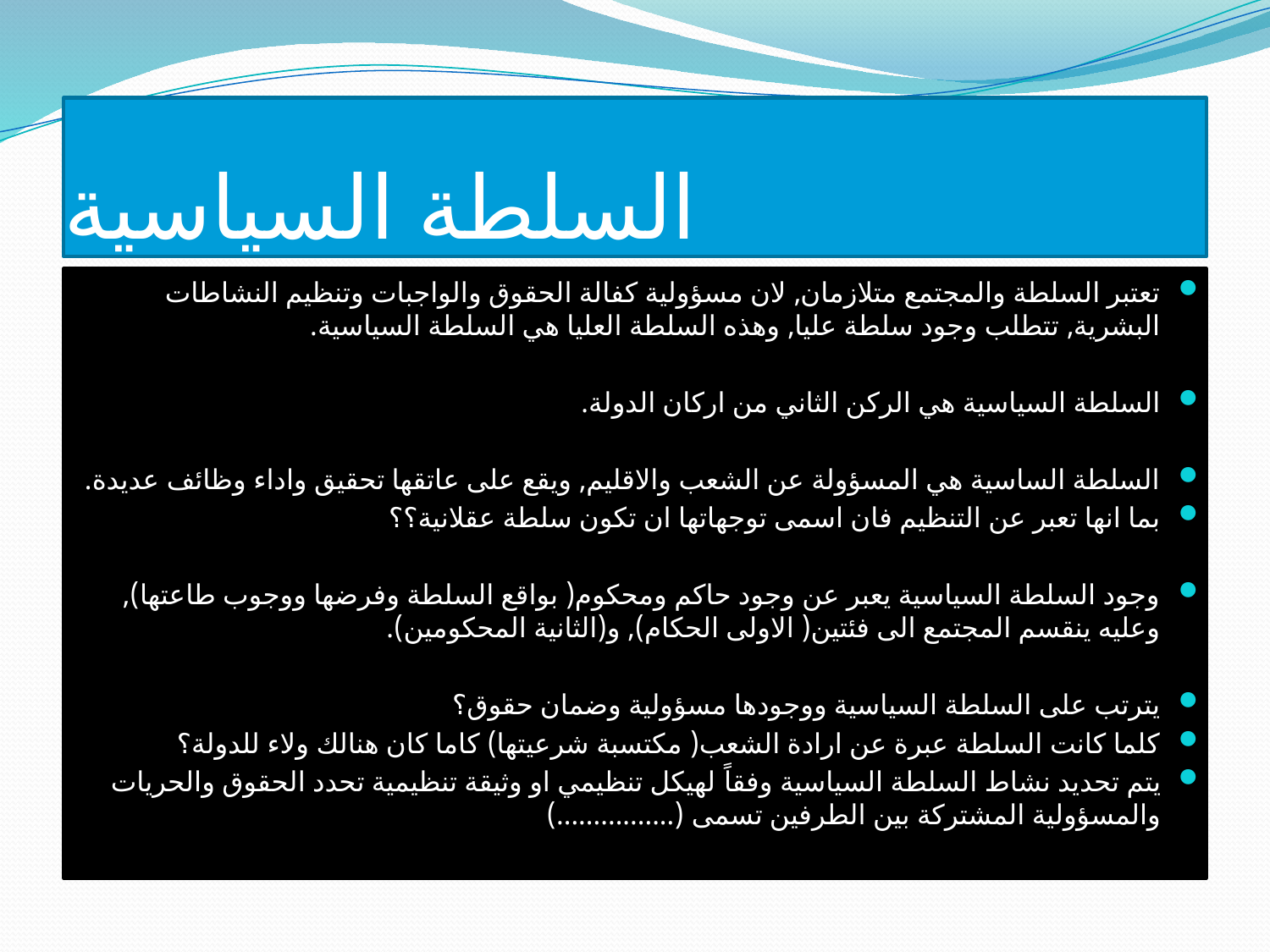

# السلطة السياسية
تعتبر السلطة والمجتمع متلازمان, لان مسؤولية كفالة الحقوق والواجبات وتنظيم النشاطات البشرية, تتطلب وجود سلطة عليا, وهذه السلطة العليا هي السلطة السياسية.

السلطة السياسية هي الركن الثاني من اركان الدولة.

السلطة الساسية هي المسؤولة عن الشعب والاقليم, ويقع على عاتقها تحقيق واداء وظائف عديدة.
بما انها تعبر عن التنظيم فان اسمى توجهاتها ان تكون سلطة عقلانية؟؟

وجود السلطة السياسية يعبر عن وجود حاكم ومحكوم( بواقع السلطة وفرضها ووجوب طاعتها), وعليه ينقسم المجتمع الى فئتين( الاولى الحكام), و(الثانية المحكومين).

يترتب على السلطة السياسية ووجودها مسؤولية وضمان حقوق؟
كلما كانت السلطة عبرة عن ارادة الشعب( مكتسبة شرعيتها) كاما كان هنالك ولاء للدولة؟
يتم تحديد نشاط السلطة السياسية وفقاً لهيكل تنظيمي او وثيقة تنظيمية تحدد الحقوق والحريات والمسؤولية المشتركة بين الطرفين تسمى (................)